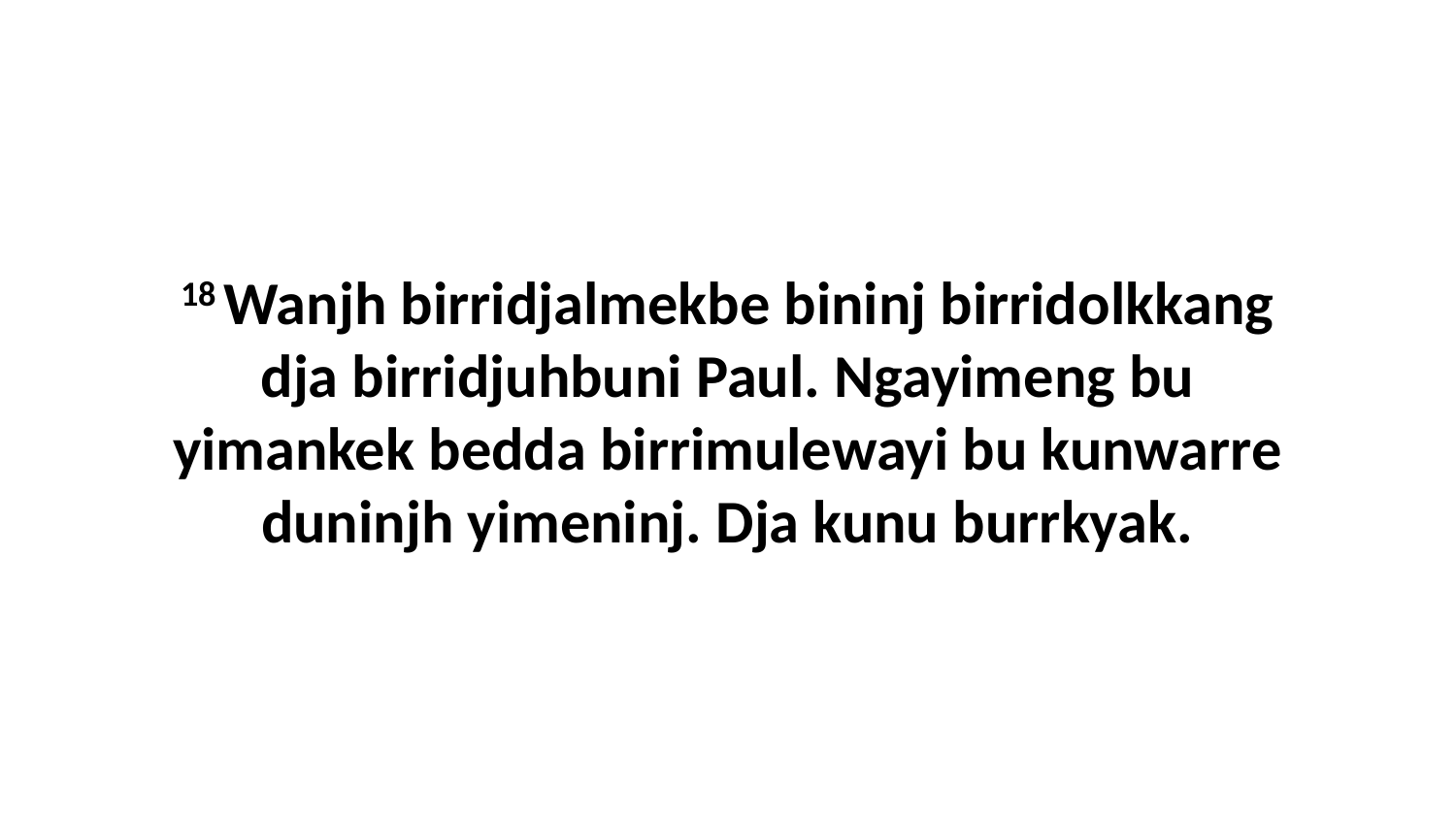

18 Wanjh birridjalmekbe bininj birridolkkang dja birridjuhbuni Paul. Ngayimeng bu yimankek bedda birrimulewayi bu kunwarre duninjh yimeninj. Dja kunu burrkyak.